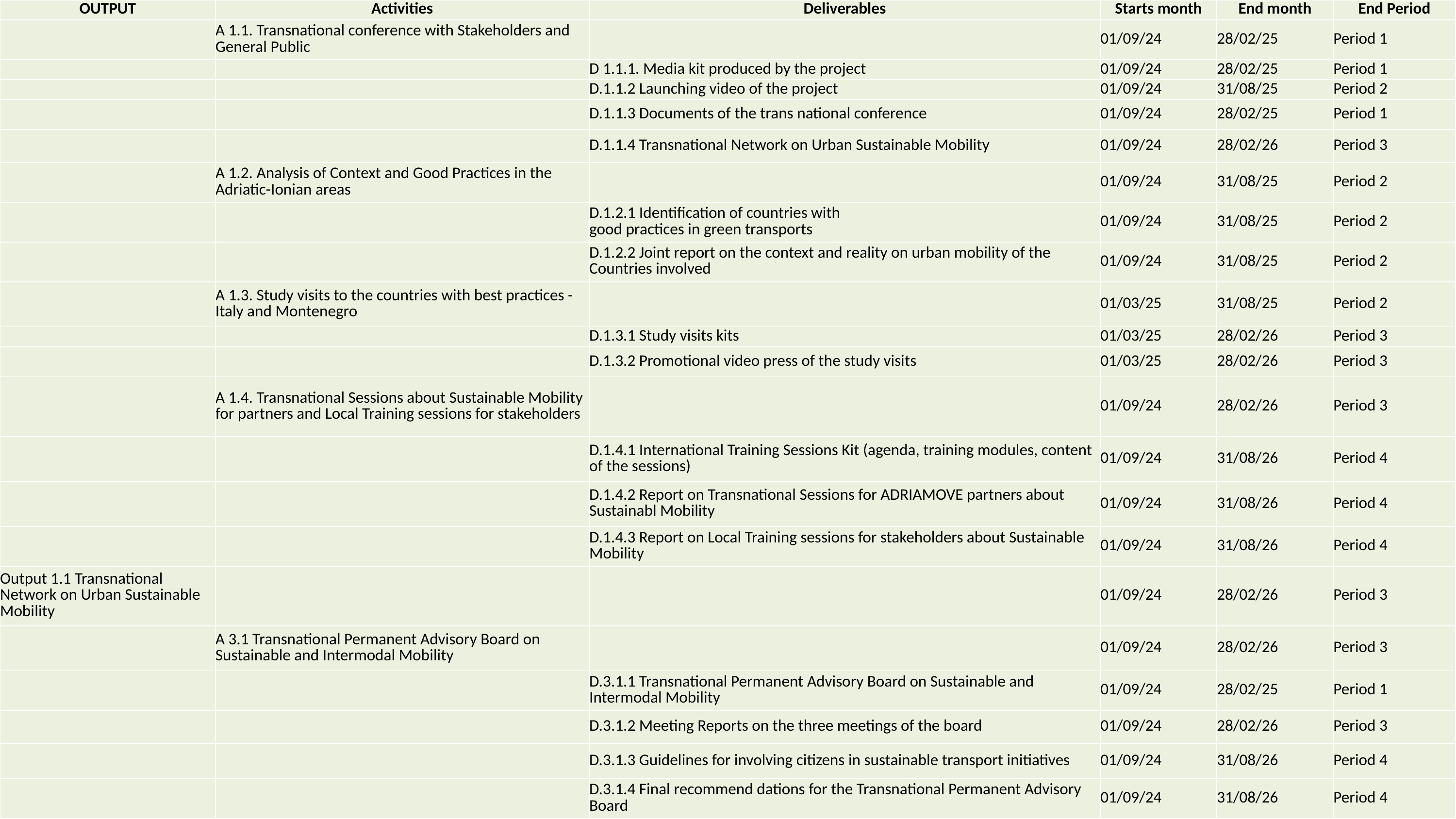

| OUTPUT | Activities | Deliverables | Starts month | End month | End Period |
| --- | --- | --- | --- | --- | --- |
|  | A 1.1. Transnational conference with Stakeholders and General Public |  | 01/09/24 | 28/02/25 | Period 1 |
|  |  | D 1.1.1. Media kit produced by the project | 01/09/24 | 28/02/25 | Period 1 |
|  |  | D.1.1.2 Launching video of the project | 01/09/24 | 31/08/25 | Period 2 |
|  |  | D.1.1.3 Documents of the trans national conference | 01/09/24 | 28/02/25 | Period 1 |
|  |  | D.1.1.4 Transnational Network on Urban Sustainable Mobility | 01/09/24 | 28/02/26 | Period 3 |
|  | A 1.2. Analysis of Context and Good Practices in the Adriatic-Ionian areas |  | 01/09/24 | 31/08/25 | Period 2 |
|  |  | D.1.2.1 Identification of countries with good practices in green transports | 01/09/24 | 31/08/25 | Period 2 |
|  |  | D.1.2.2 Joint report on the context and reality on urban mobility of the Countries involved | 01/09/24 | 31/08/25 | Period 2 |
|  | A 1.3. Study visits to the countries with best practices - Italy and Montenegro |  | 01/03/25 | 31/08/25 | Period 2 |
|  |  | D.1.3.1 Study visits kits | 01/03/25 | 28/02/26 | Period 3 |
|  |  | D.1.3.2 Promotional video press of the study visits | 01/03/25 | 28/02/26 | Period 3 |
|  | A 1.4. Transnational Sessions about Sustainable Mobility for partners and Local Training sessions for stakeholders |  | 01/09/24 | 28/02/26 | Period 3 |
|  |  | D.1.4.1 International Training Sessions Kit (agenda, training modules, content of the sessions) | 01/09/24 | 31/08/26 | Period 4 |
|  |  | D.1.4.2 Report on Transnational Sessions for ADRIAMOVE partners about Sustainabl Mobility | 01/09/24 | 31/08/26 | Period 4 |
|  |  | D.1.4.3 Report on Local Training sessions for stakeholders about Sustainable Mobility | 01/09/24 | 31/08/26 | Period 4 |
| Output 1.1 Transnational Network on Urban Sustainable Mobility |  |  | 01/09/24 | 28/02/26 | Period 3 |
|  | A 3.1 Transnational Permanent Advisory Board on Sustainable and Intermodal Mobility |  | 01/09/24 | 28/02/26 | Period 3 |
|  |  | D.3.1.1 Transnational Permanent Advisory Board on Sustainable and Intermodal Mobility | 01/09/24 | 28/02/25 | Period 1 |
|  |  | D.3.1.2 Meeting Reports on the three meetings of the board | 01/09/24 | 28/02/26 | Period 3 |
|  |  | D.3.1.3 Guidelines for involving citizens in sustainable transport initiatives | 01/09/24 | 31/08/26 | Period 4 |
|  |  | D.3.1.4 Final recommend dations for the Transnational Permanent Advisory Board | 01/09/24 | 31/08/26 | Period 4 |